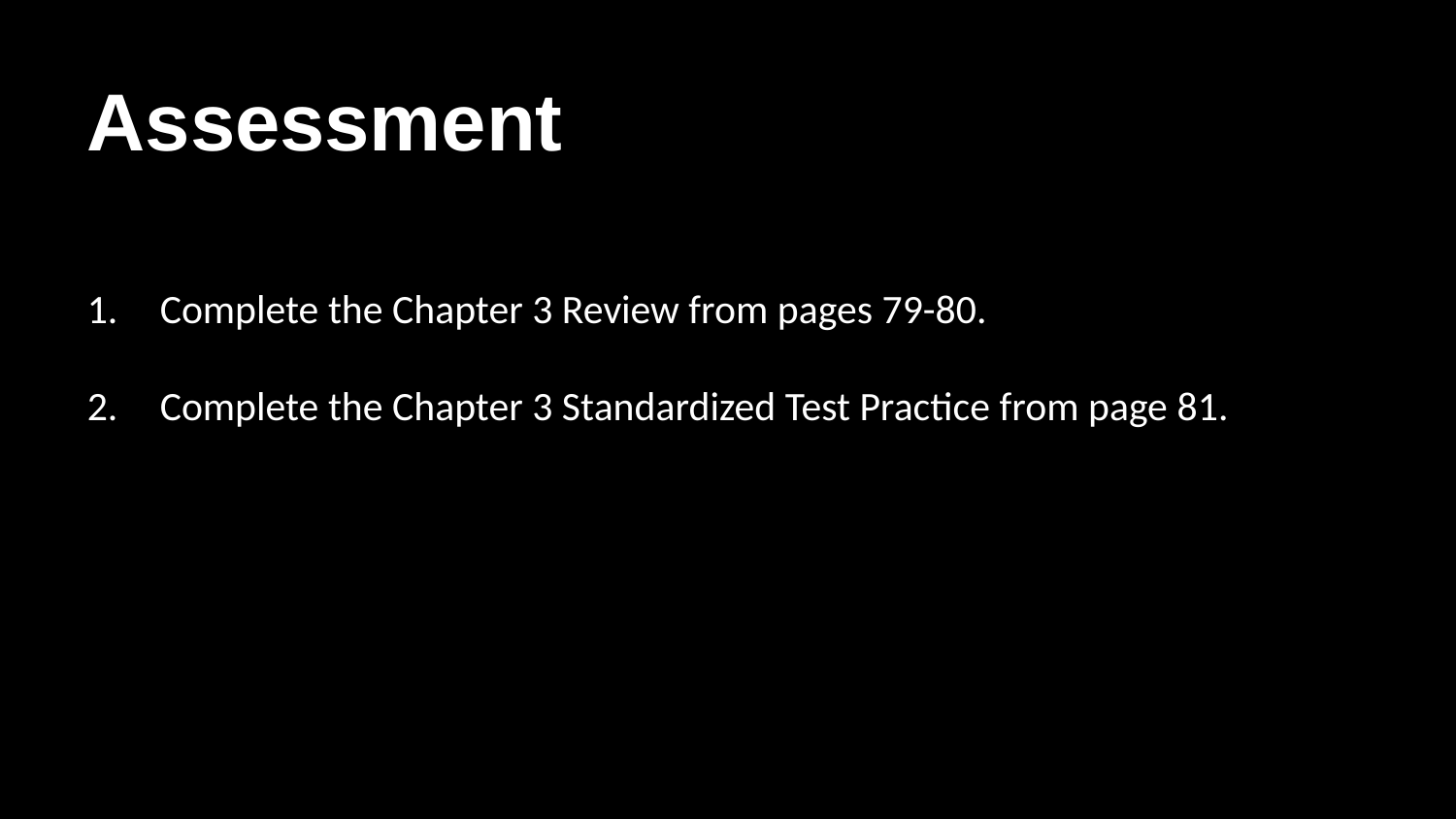

Assessment
Complete the Chapter 3 Review from pages 79-80.

Complete the Chapter 3 Standardized Test Practice from page 81.